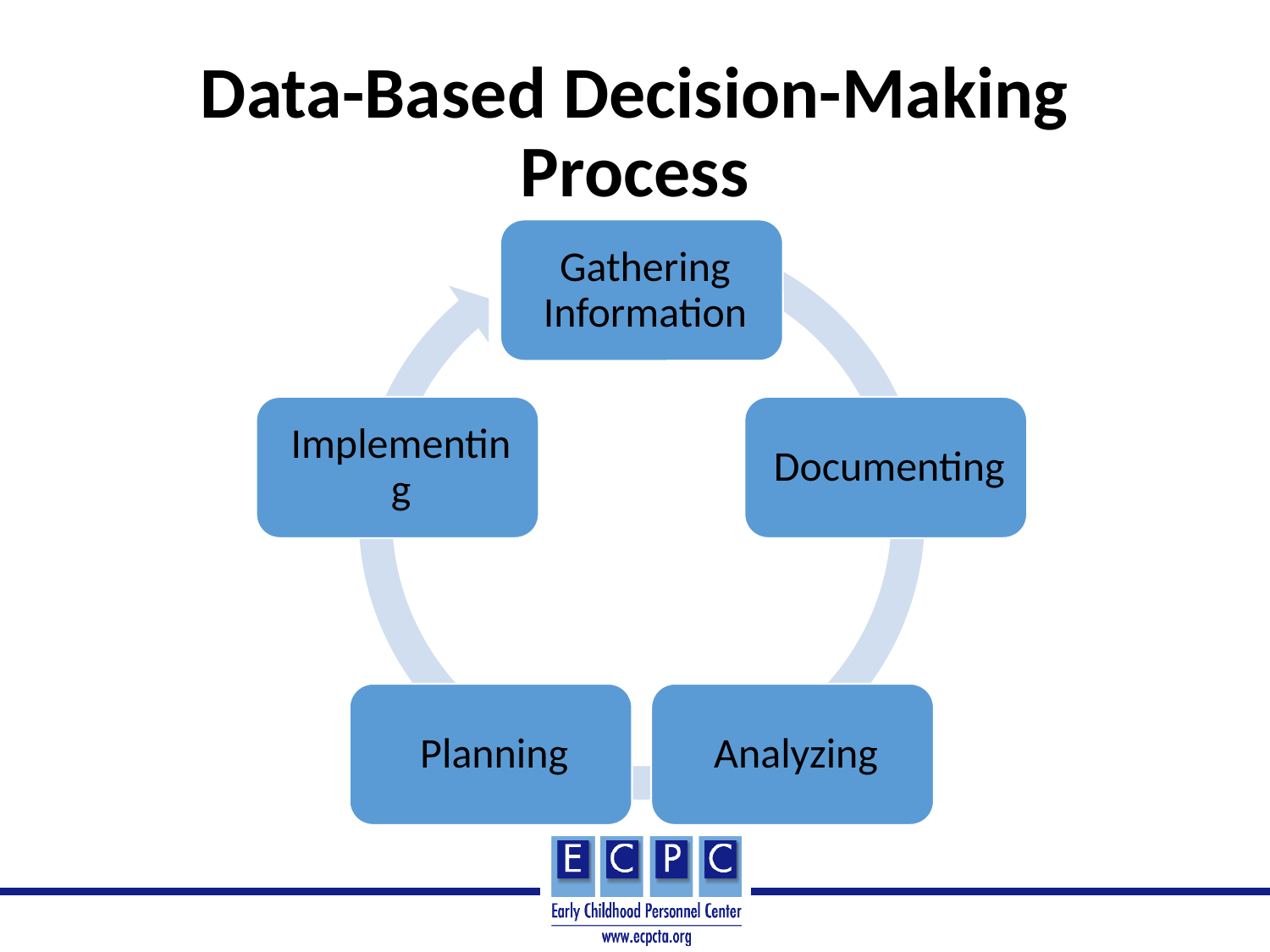

# Data-Based Decision-Making Process
Gathering Information
Documenting
Analyzing
Planning
Implementing